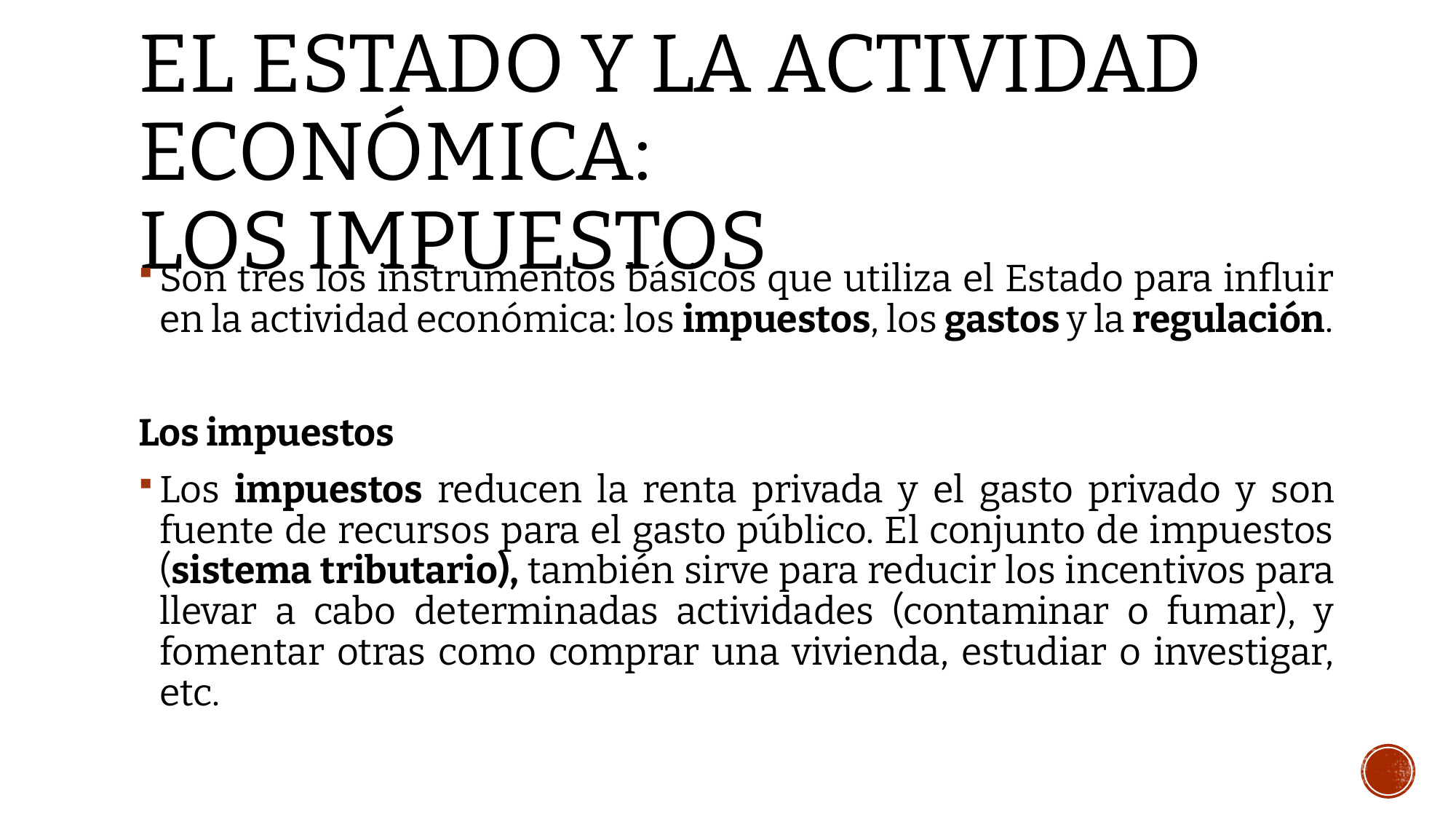

# El Estado y la actividad económica: los impuestos
Son tres los instrumentos básicos que utiliza el Estado para influir en la actividad económica: los impuestos, los gastos y la regulación.

Los impuestos
Los impuestos reducen la renta privada y el gasto privado y son fuente de recursos para el gasto público. El conjunto de impuestos (sistema tributario), también sirve para reducir los incentivos para llevar a cabo determinadas actividades (contaminar o fumar), y fomentar otras como comprar una vivienda, estudiar o investigar, etc.